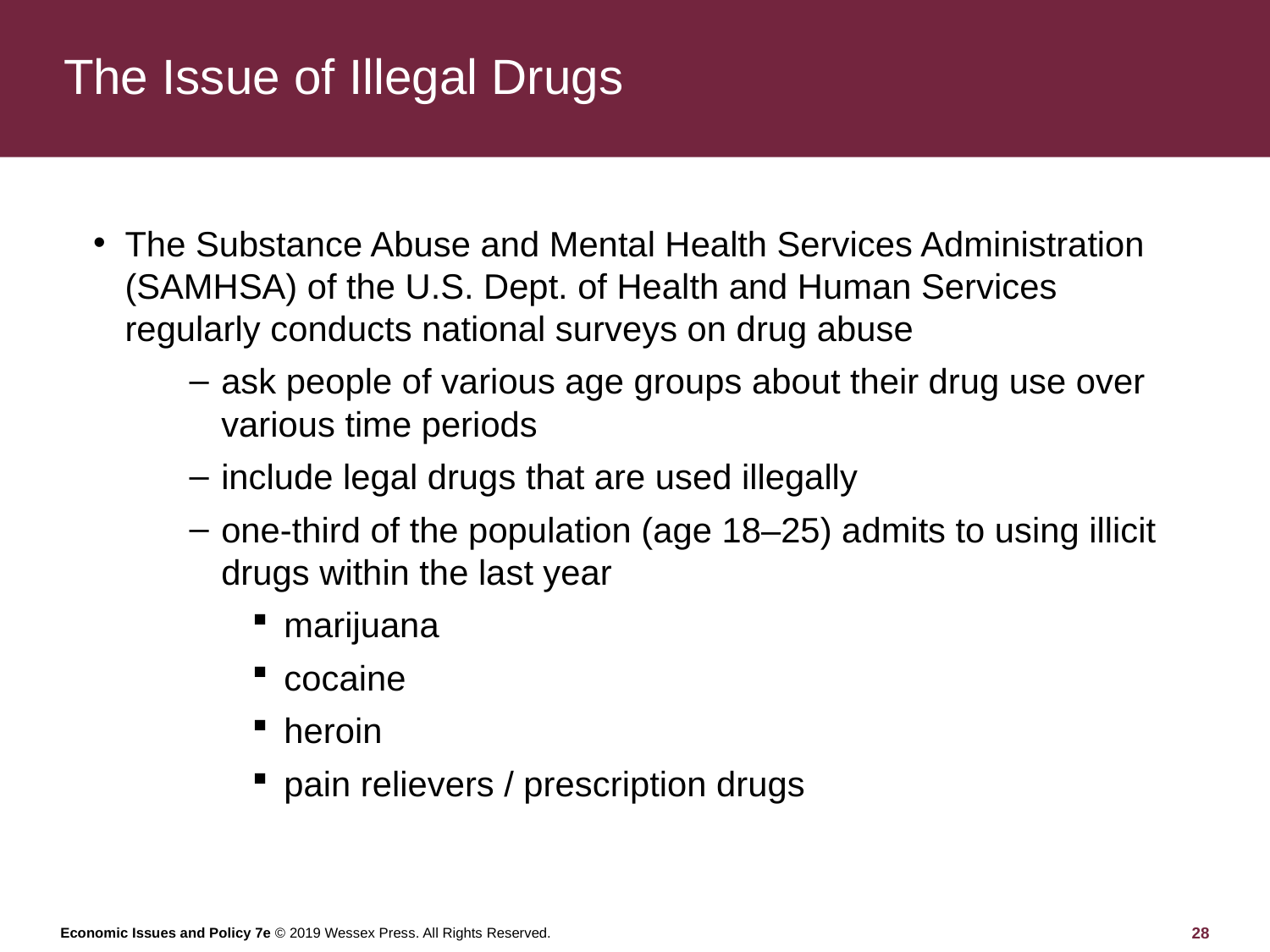

# The Issue of Illegal Drugs
The Substance Abuse and Mental Health Services Administration (SAMHSA) of the U.S. Dept. of Health and Human Services regularly conducts national surveys on drug abuse
ask people of various age groups about their drug use over various time periods
include legal drugs that are used illegally
one-third of the population (age 18–25) admits to using illicit drugs within the last year
marijuana
cocaine
heroin
pain relievers / prescription drugs